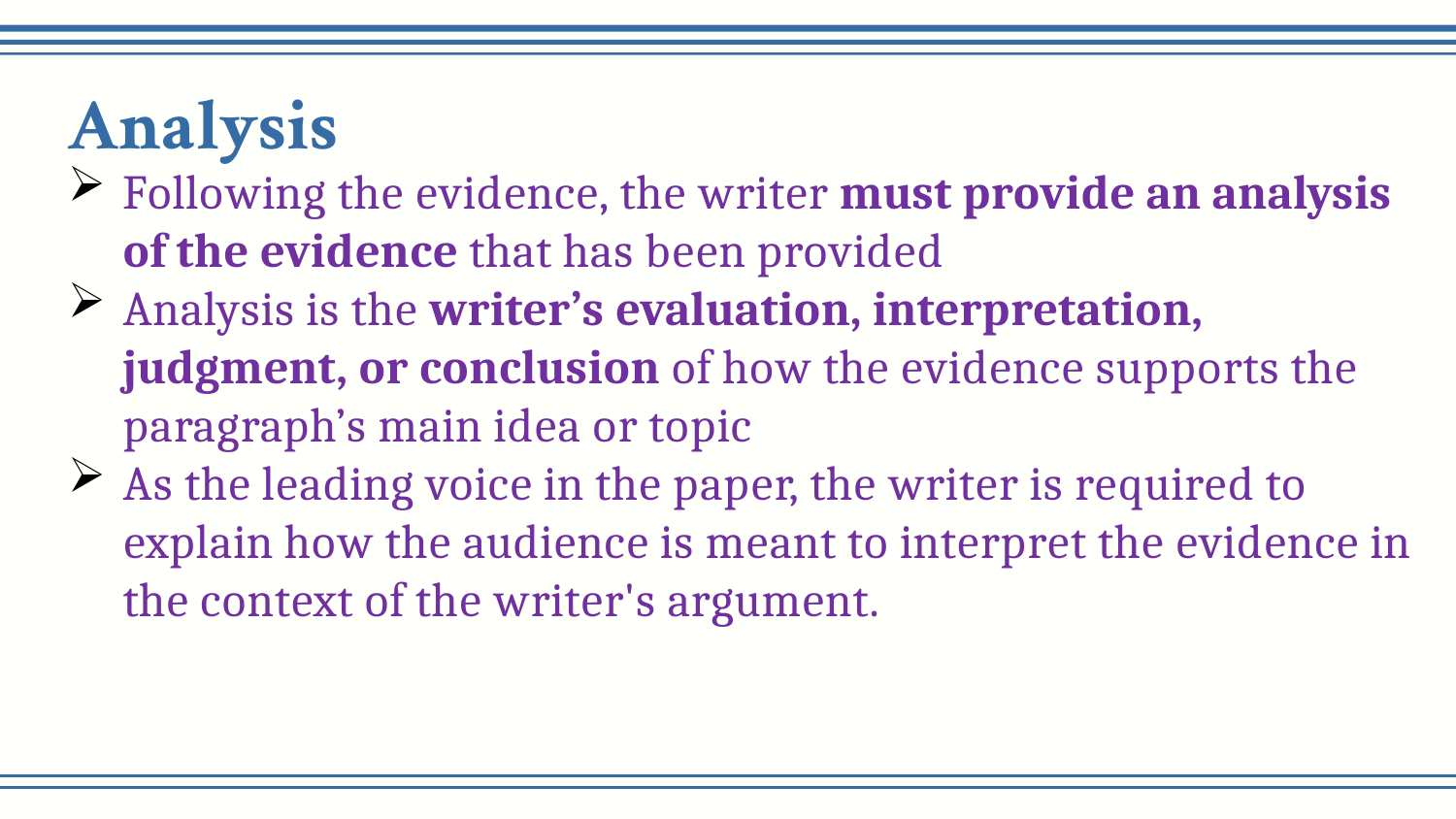

# Analysis
Following the evidence, the writer must provide an analysis of the evidence that has been provided
Analysis is the writer’s evaluation, interpretation, judgment, or conclusion of how the evidence supports the paragraph’s main idea or topic
As the leading voice in the paper, the writer is required to explain how the audience is meant to interpret the evidence in the context of the writer's argument.